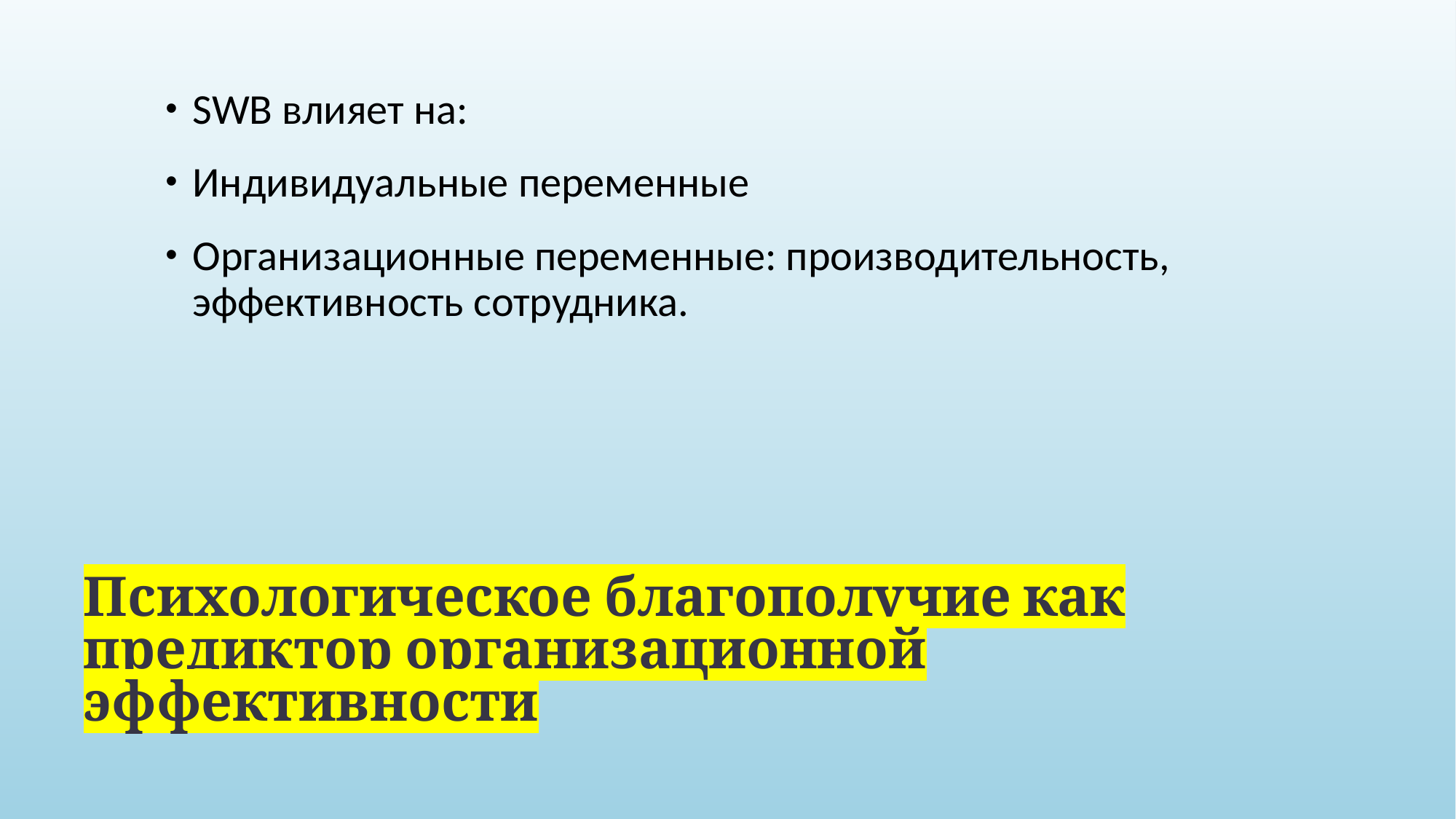

SWB влияет на:
Индивидуальные переменные
Организационные переменные: производительность, эффективность сотрудника.
# Психологическое благополучие как предиктор организационной эффективности